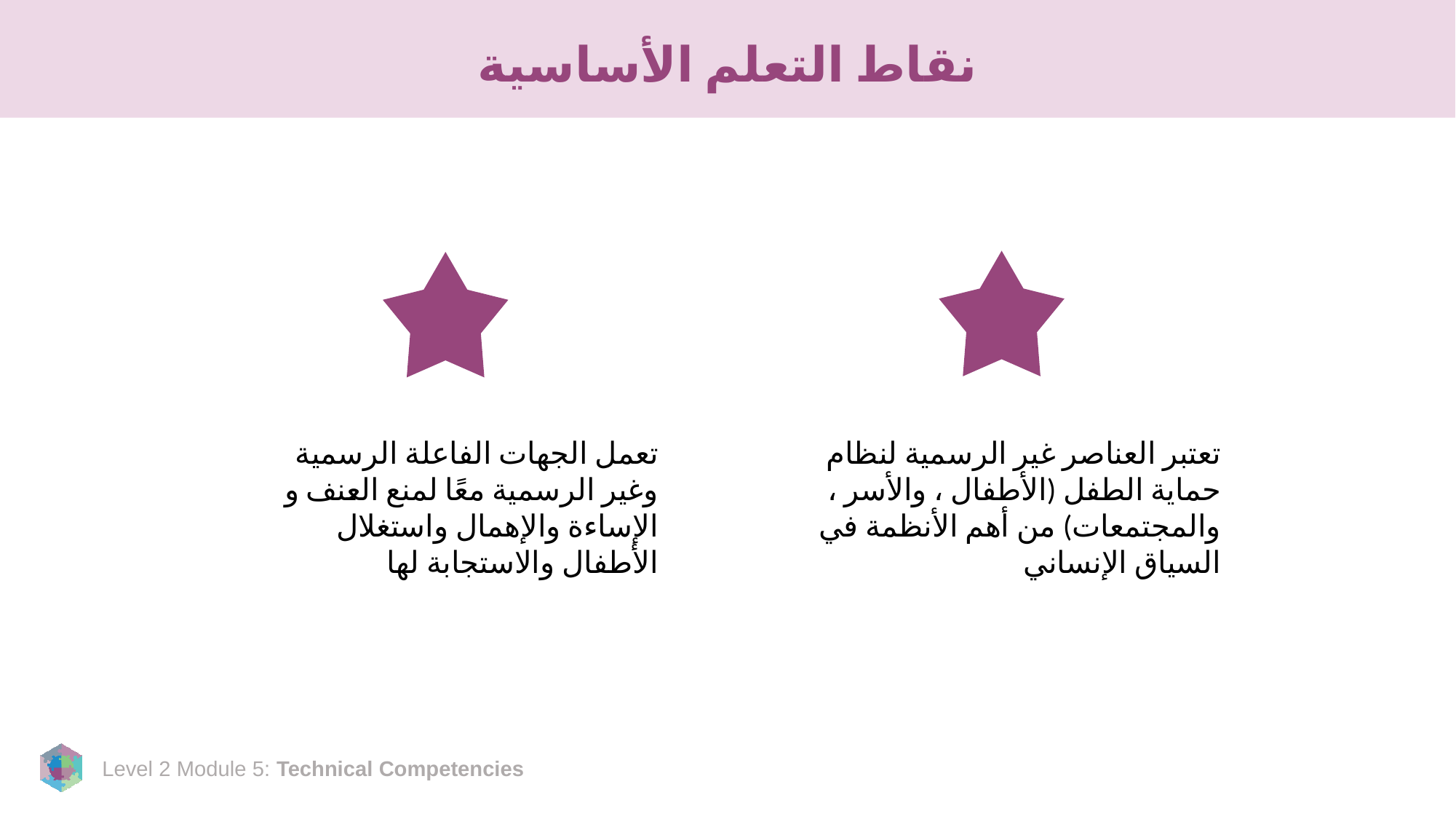

# نقاط التعلم الأساسية

تعمل الجهات الفاعلة الرسمية وغير الرسمية معًا لمنع العنف و الإساءة والإهمال واستغلال الأطفال والاستجابة لها
تعتبر العناصر غير الرسمية لنظام حماية الطفل (الأطفال ، والأسر ، والمجتمعات) من أهم الأنظمة في السياق الإنساني